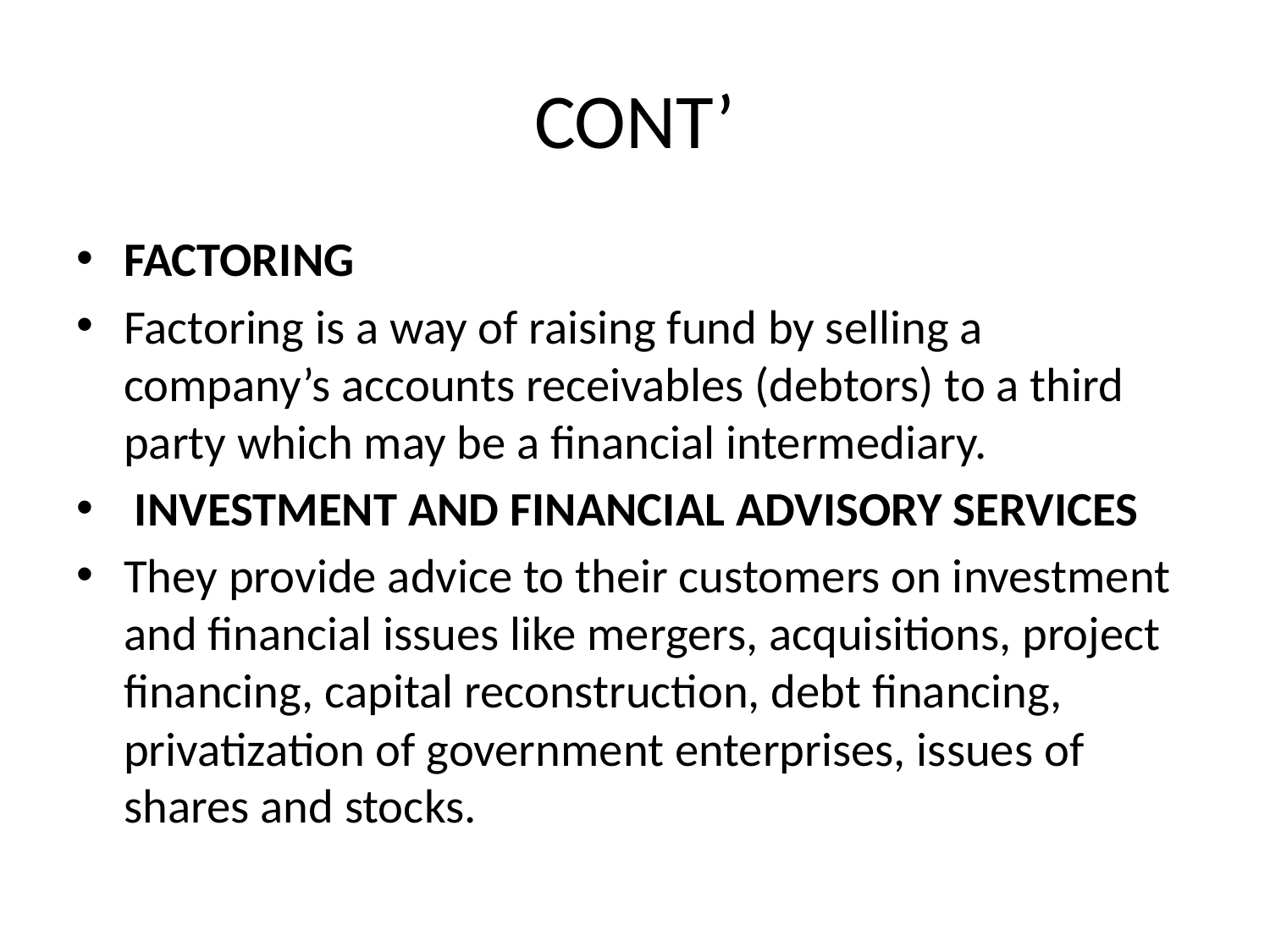

# CONT’
FACTORING
Factoring is a way of raising fund by selling a company’s accounts receivables (debtors) to a third party which may be a financial intermediary.
 INVESTMENT AND FINANCIAL ADVISORY SERVICES
They provide advice to their customers on investment and financial issues like mergers, acquisitions, project financing, capital reconstruction, debt financing, privatization of government enterprises, issues of shares and stocks.